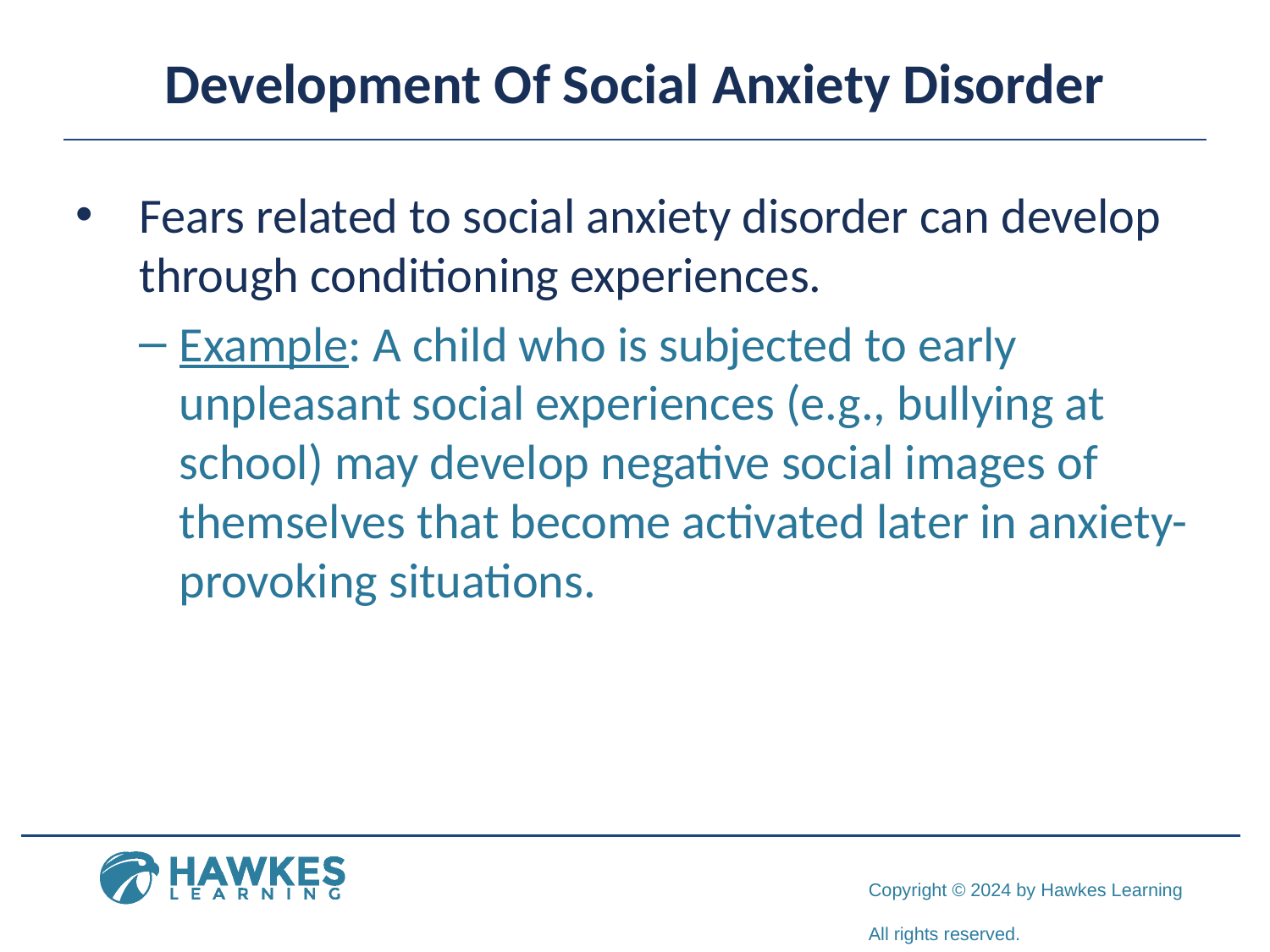

# Development Of Social Anxiety Disorder
Fears related to social anxiety disorder can develop through conditioning experiences.
Example: A child who is subjected to early unpleasant social experiences (e.g., bullying at school) may develop negative social images of themselves that become activated later in anxiety-provoking situations.